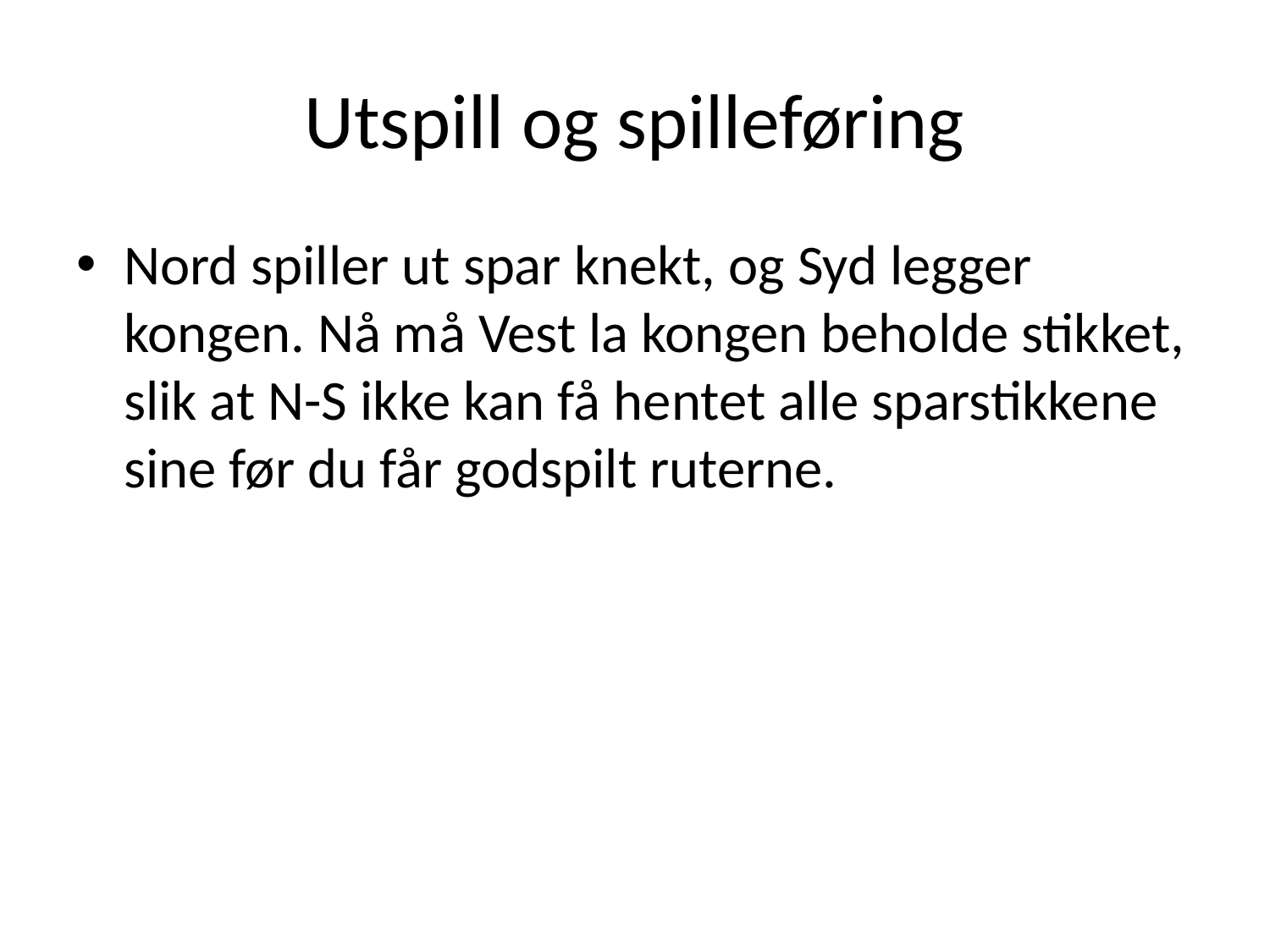

# Utspill og spilleføring
Nord spiller ut spar knekt, og Syd legger kongen. Nå må Vest la kongen beholde stikket, slik at N-S ikke kan få hentet alle sparstikkene sine før du får godspilt ruterne.